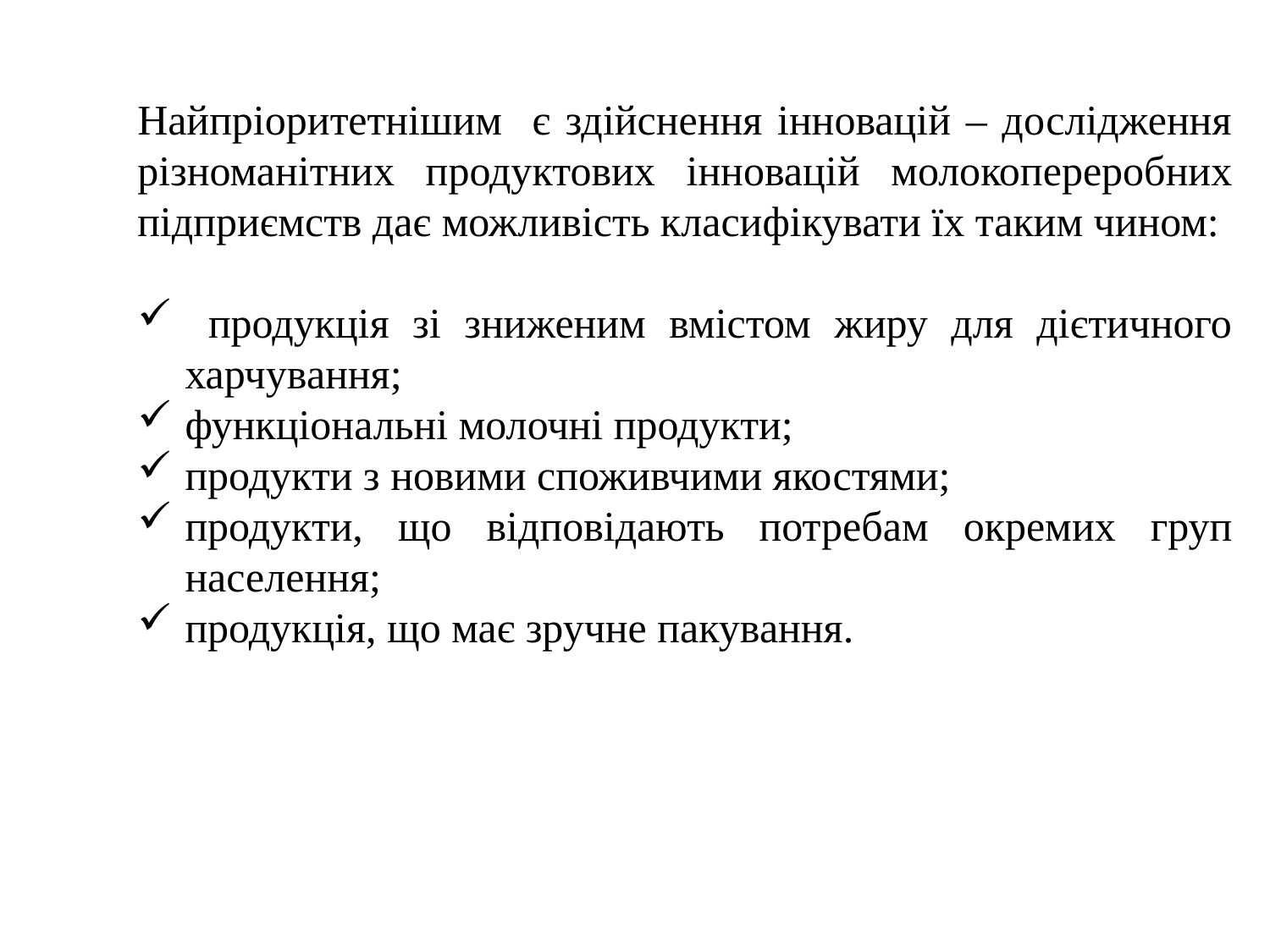

Найпріоритетнішим  є здійснення інновацій – дослідження різноманітних продуктових інновацій молокопереробних підприємств дає можливість класифікувати їх таким чином:

 продукція зі зниженим вмістом жиру для дієтичного харчування;
функціональні молочні продукти;
продукти з новими споживчими якостями;
продукти, що відповідають потребам окремих груп населення;
продукція, що має зручне пакування.